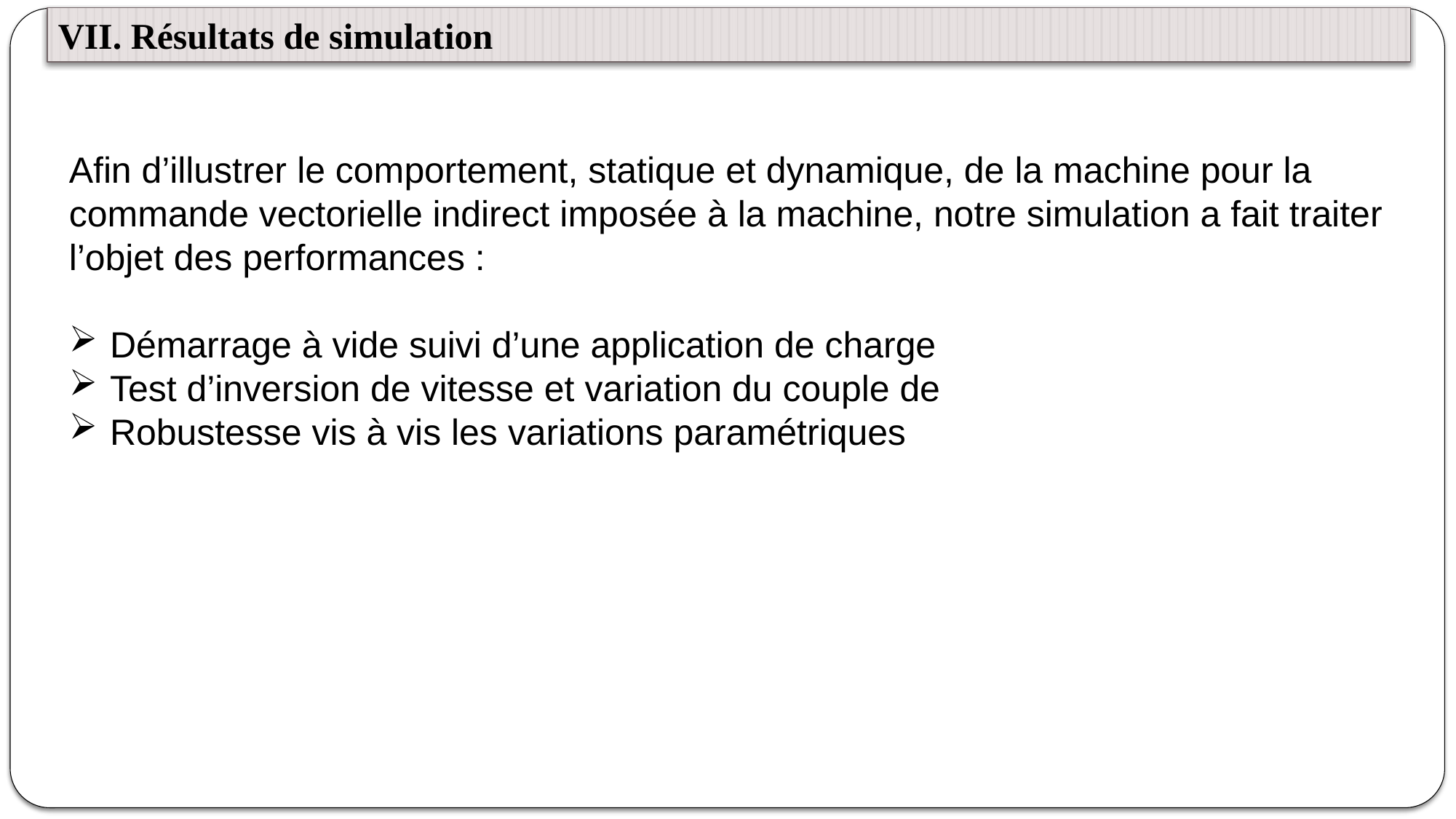

VII. Résultats de simulation
Afin d’illustrer le comportement, statique et dynamique, de la machine pour la commande vectorielle indirect imposée à la machine, notre simulation a fait traiter l’objet des performances :

Démarrage à vide suivi d’une application de charge
Test d’inversion de vitesse et variation du couple de
Robustesse vis à vis les variations paramétriques